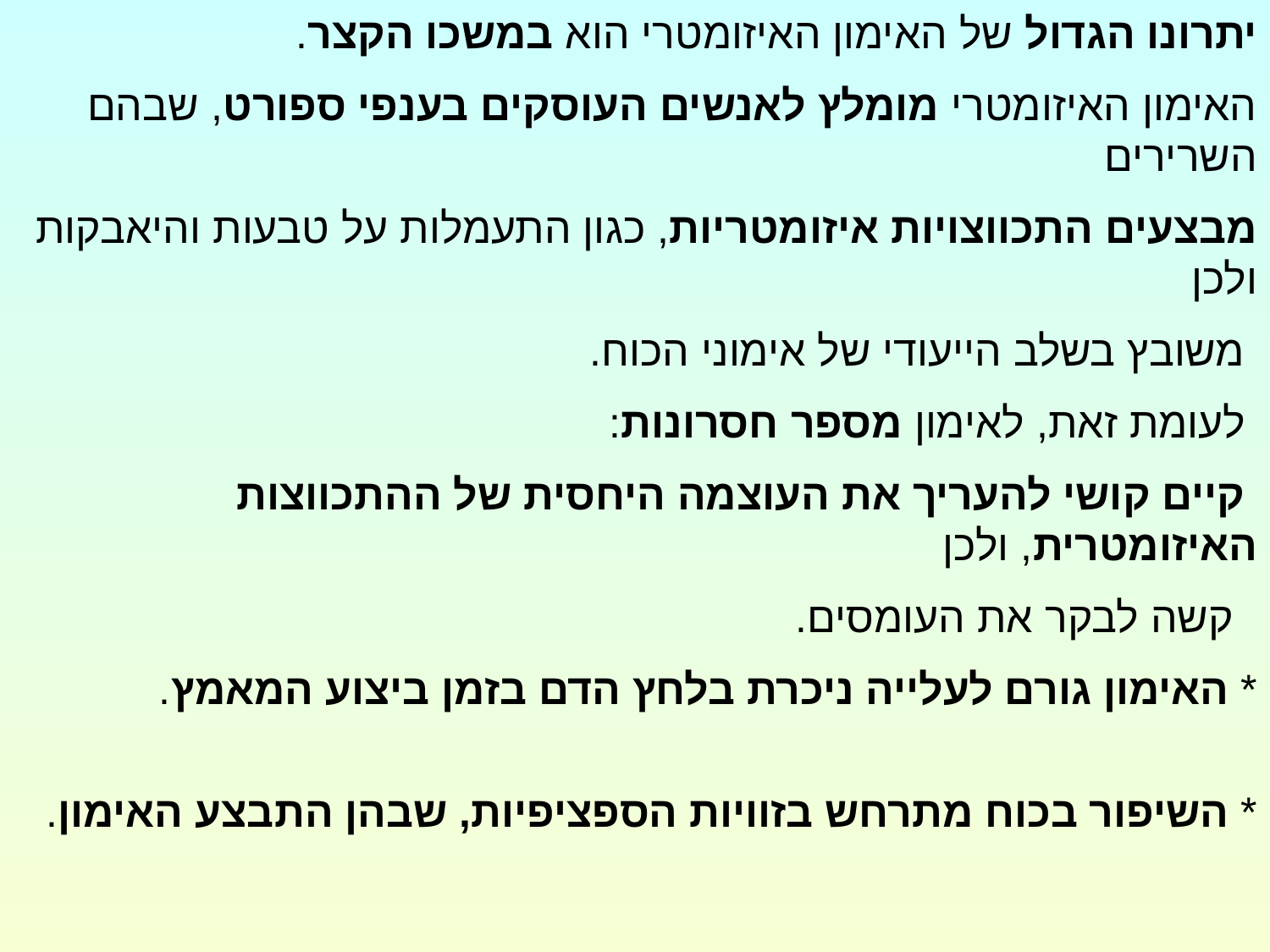

יתרונו הגדול של האימון האיזומטרי הוא במשכו הקצר.
האימון האיזומטרי מומלץ לאנשים העוסקים בענפי ספורט, שבהם השרירים
מבצעים התכווצויות איזומטריות, כגון התעמלות על טבעות והיאבקות ולכן
 משובץ בשלב הייעודי של אימוני הכוח.
 לעומת זאת, לאימון מספר חסרונות:
 קיים קושי להעריך את העוצמה היחסית של ההתכווצות האיזומטרית, ולכן
  קשה לבקר את העומסים.
* האימון גורם לעלייה ניכרת בלחץ הדם בזמן ביצוע המאמץ.
* השיפור בכוח מתרחש בזוויות הספציפיות, שבהן התבצע האימון.